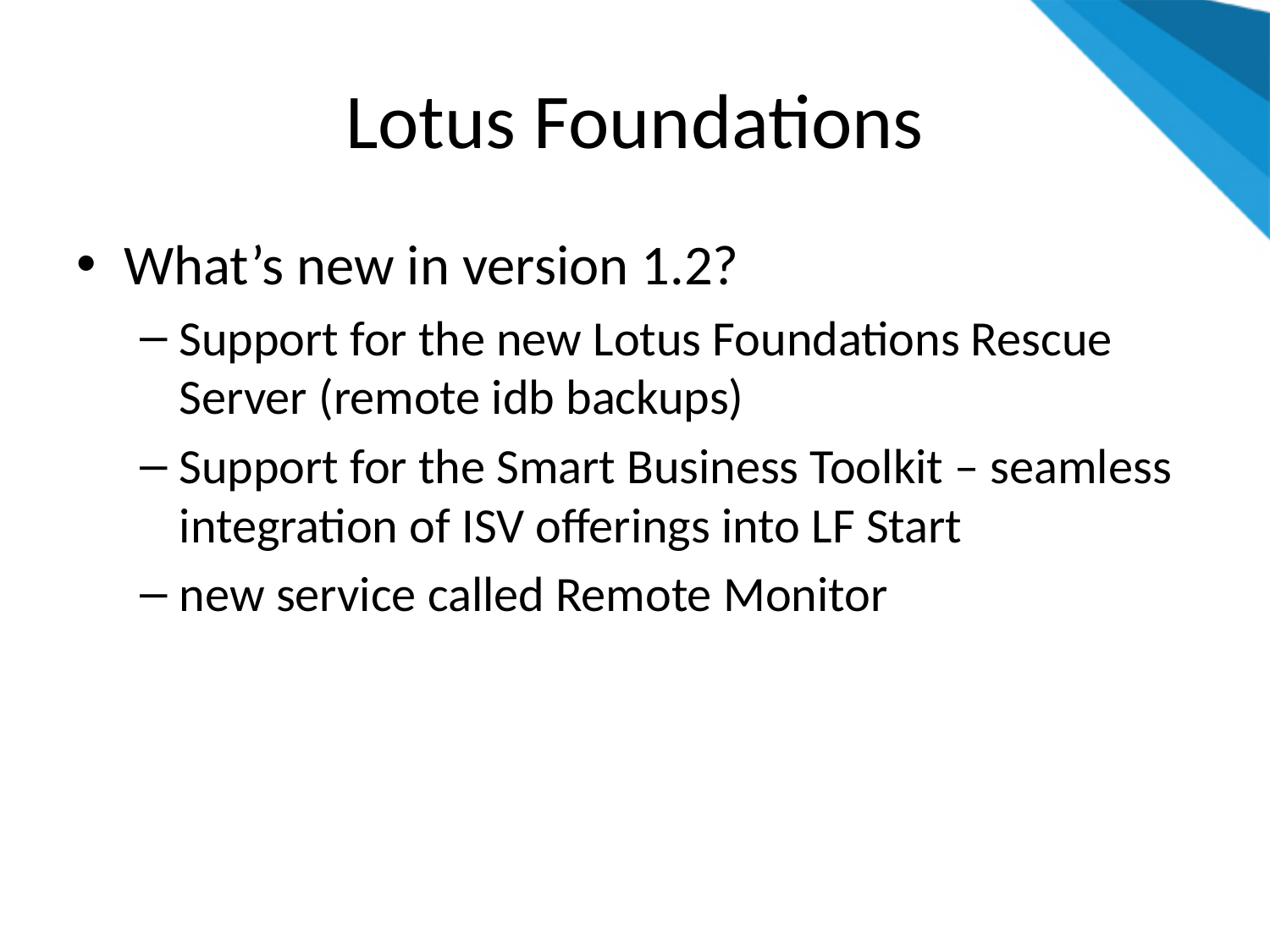

# Lotus Foundations
What’s new in version 1.2?
Support for the new Lotus Foundations Rescue Server (remote idb backups)
Support for the Smart Business Toolkit – seamless integration of ISV offerings into LF Start
new service called Remote Monitor